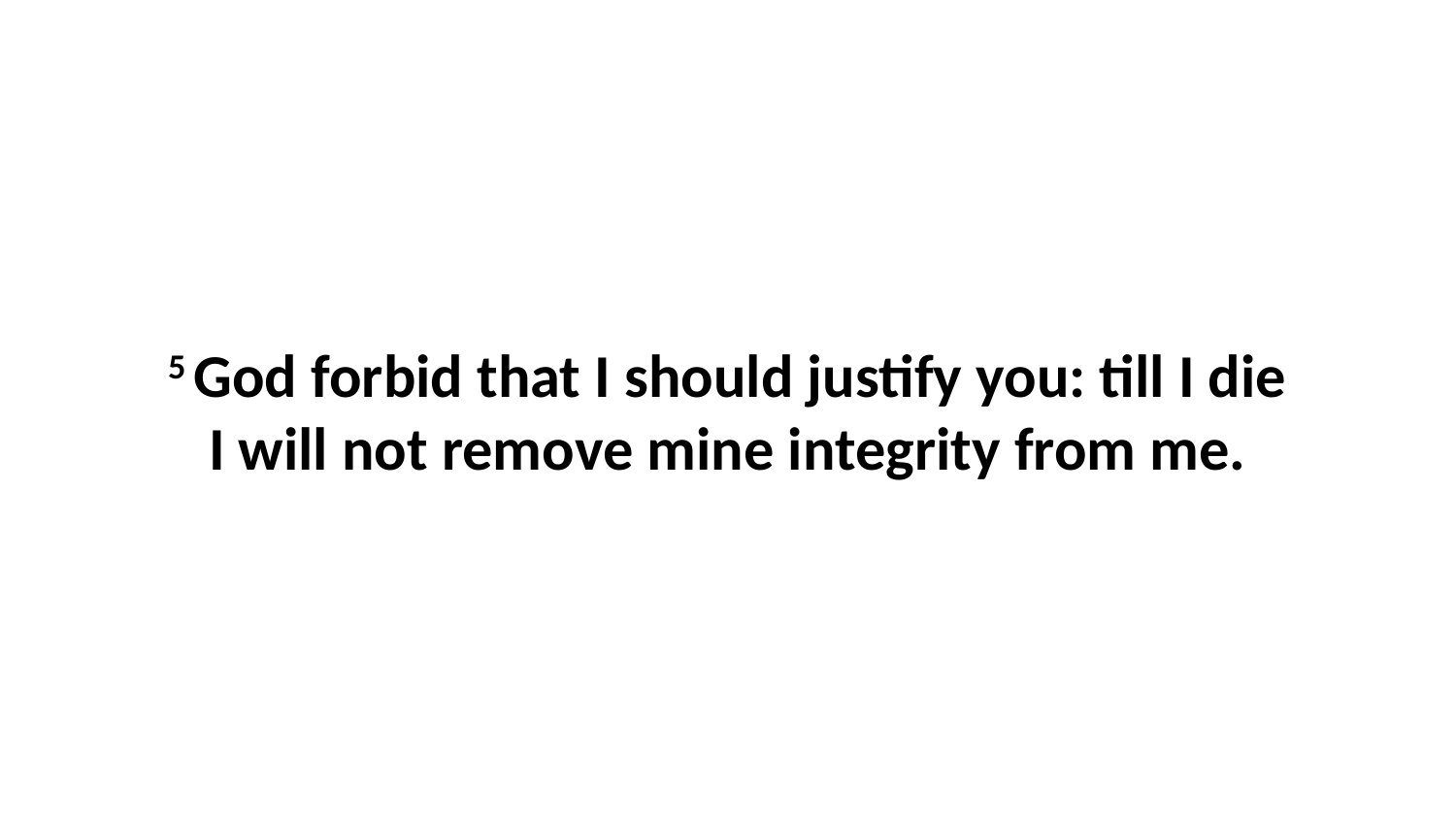

5 God forbid that I should justify you: till I die I will not remove mine integrity from me.